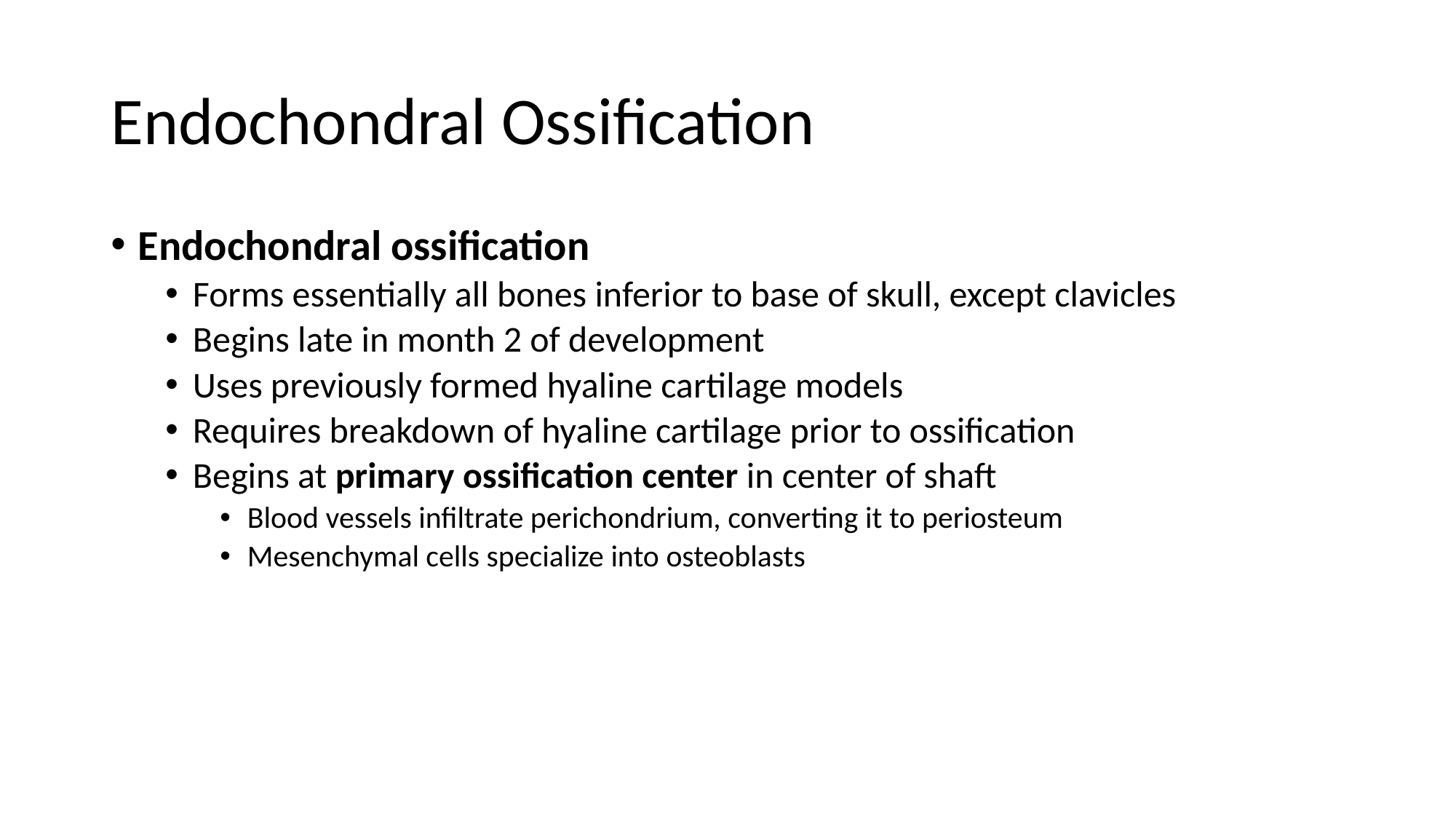

# Endochondral Ossification
Endochondral ossification
Forms essentially all bones inferior to base of skull, except clavicles
Begins late in month 2 of development
Uses previously formed hyaline cartilage models
Requires breakdown of hyaline cartilage prior to ossification
Begins at primary ossification center in center of shaft
Blood vessels infiltrate perichondrium, converting it to periosteum
Mesenchymal cells specialize into osteoblasts